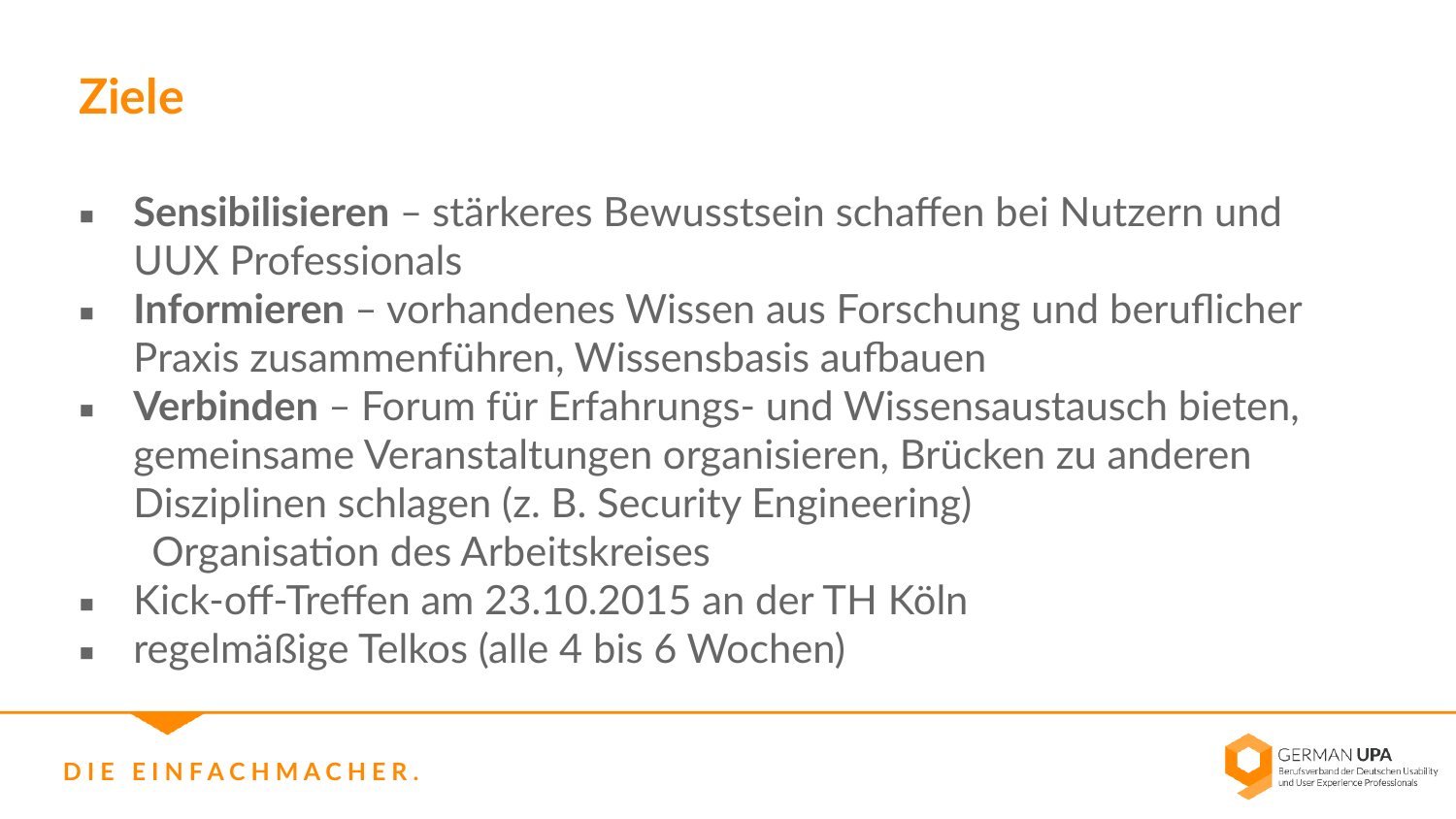

Ziele
Sensibilisieren ‒ stärkeres Bewusstsein schaffen bei Nutzern und UUX Professionals
Informieren ‒ vorhandenes Wissen aus Forschung und beruflicher Praxis zusammenführen, Wissensbasis aufbauen
Verbinden ‒ Forum für Erfahrungs- und Wissensaustausch bieten, gemeinsame Veranstaltungen organisieren, Brücken zu anderen Disziplinen schlagen (z. B. Security Engineering)
       Organisation des Arbeitskreises
Kick-off-Treffen am 23.10.2015 an der TH Köln
regelmäßige Telkos (alle 4 bis 6 Wochen)